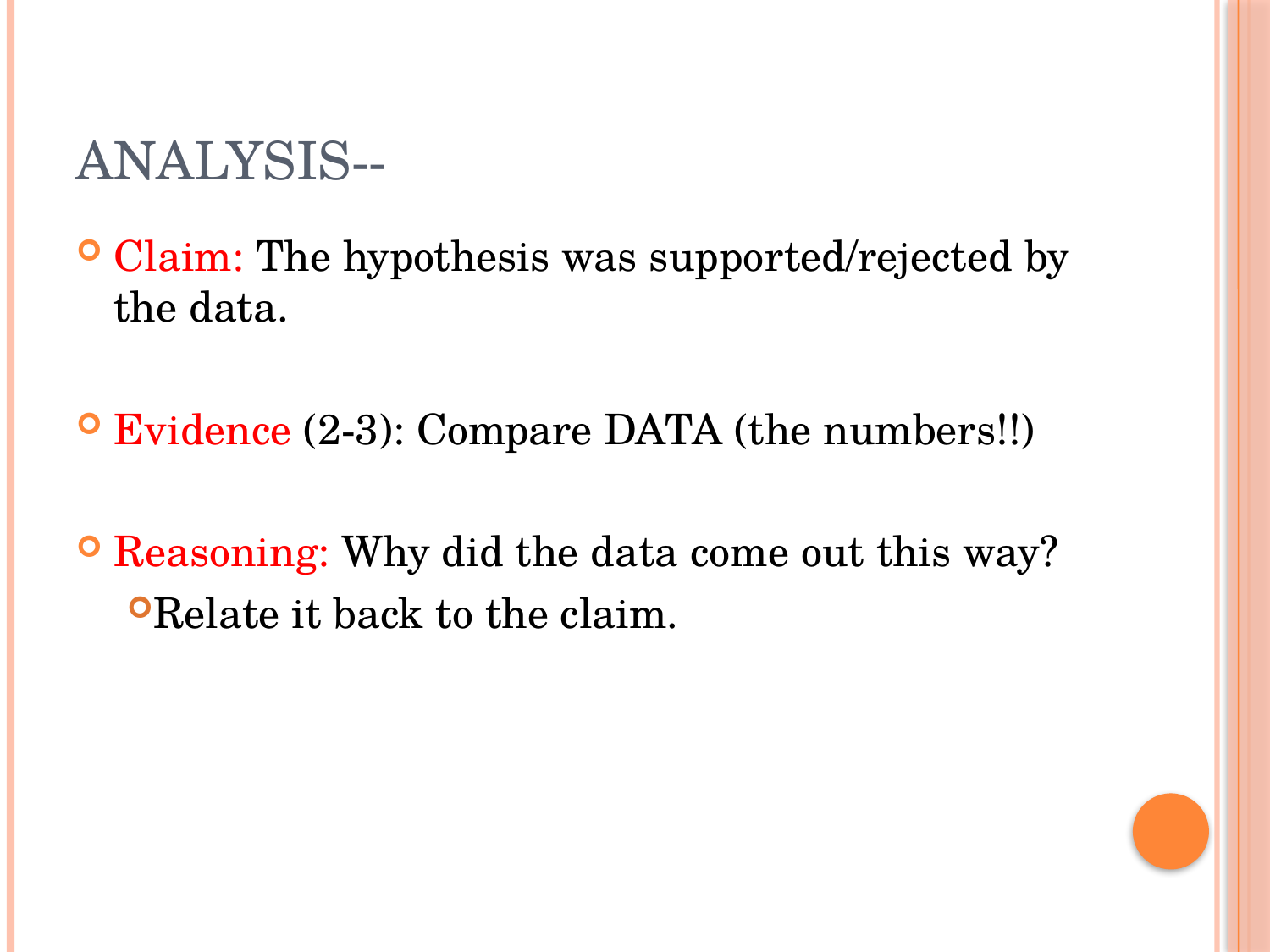

# Analysis--
Claim: The hypothesis was supported/rejected by the data.

Evidence (2-3): Compare DATA (the numbers!!)

Reasoning: Why did the data come out this way?
Relate it back to the claim.